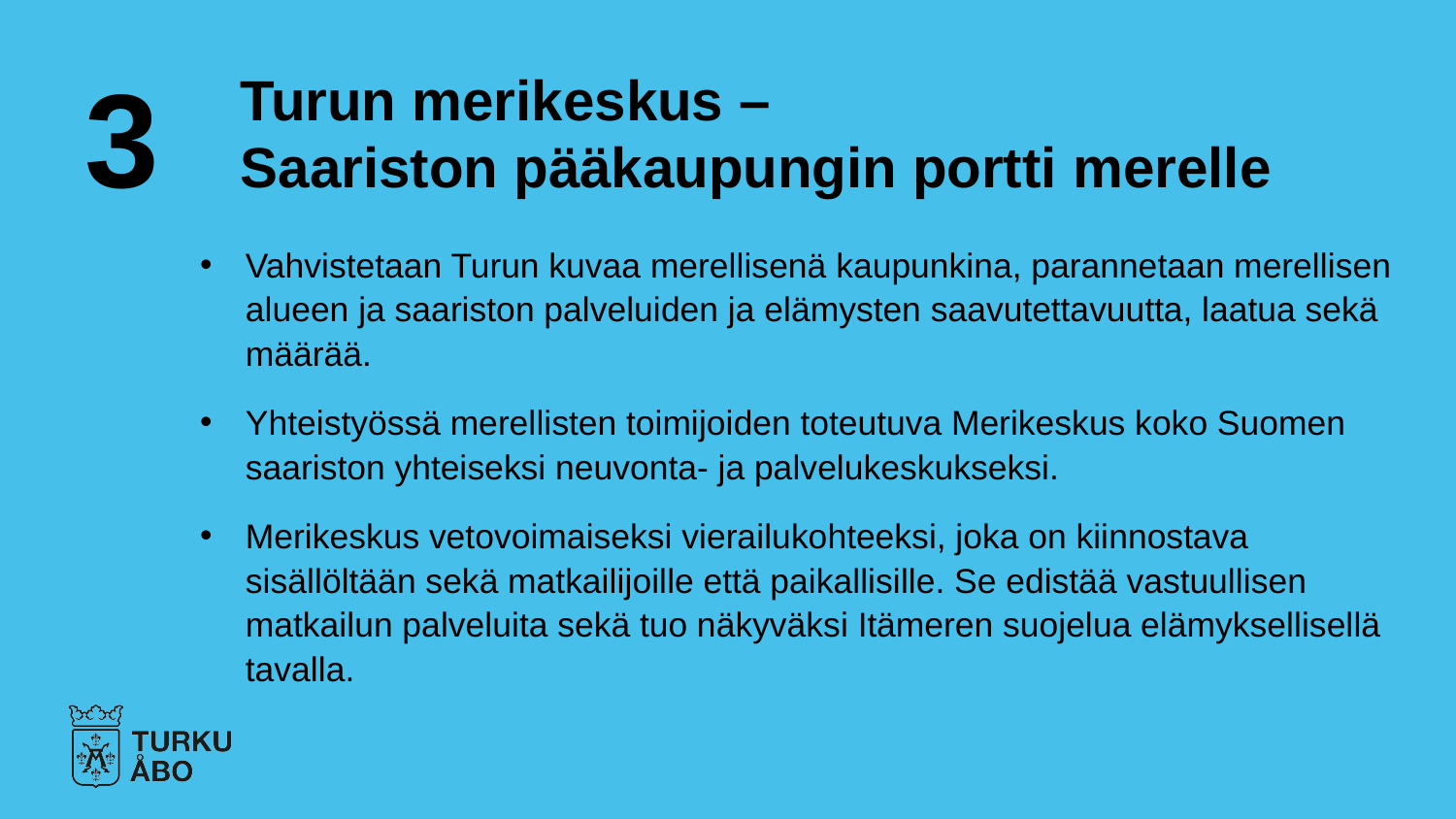

3
# Turun merikeskus – Saariston pääkaupungin portti merelle
Vahvistetaan Turun kuvaa merellisenä kaupunkina, parannetaan merellisen alueen ja saariston palveluiden ja elämysten saavutettavuutta, laatua sekä määrää.
Yhteistyössä merellisten toimijoiden toteutuva Merikeskus koko Suomen saariston yhteiseksi neuvonta- ja palvelukeskukseksi.
Merikeskus vetovoimaiseksi vierailukohteeksi, joka on kiinnostava sisällöltään sekä matkailijoille että paikallisille. Se edistää vastuullisen matkailun palveluita sekä tuo näkyväksi Itämeren suojelua elämyksellisellä tavalla.